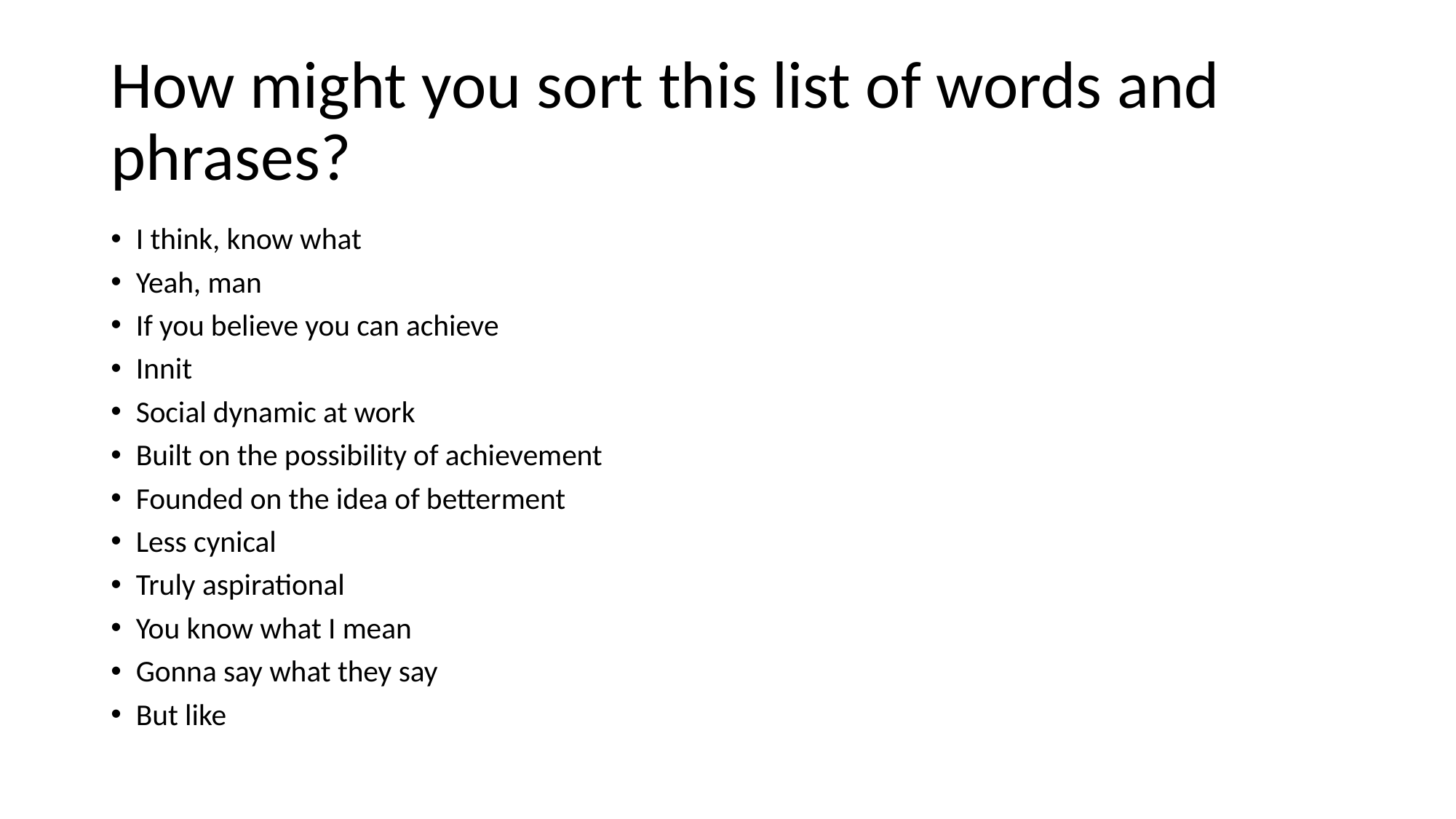

# How might you sort this list of words and phrases?
I think, know what
Yeah, man
If you believe you can achieve
Innit
Social dynamic at work
Built on the possibility of achievement
Founded on the idea of betterment
Less cynical
Truly aspirational
You know what I mean
Gonna say what they say
But like